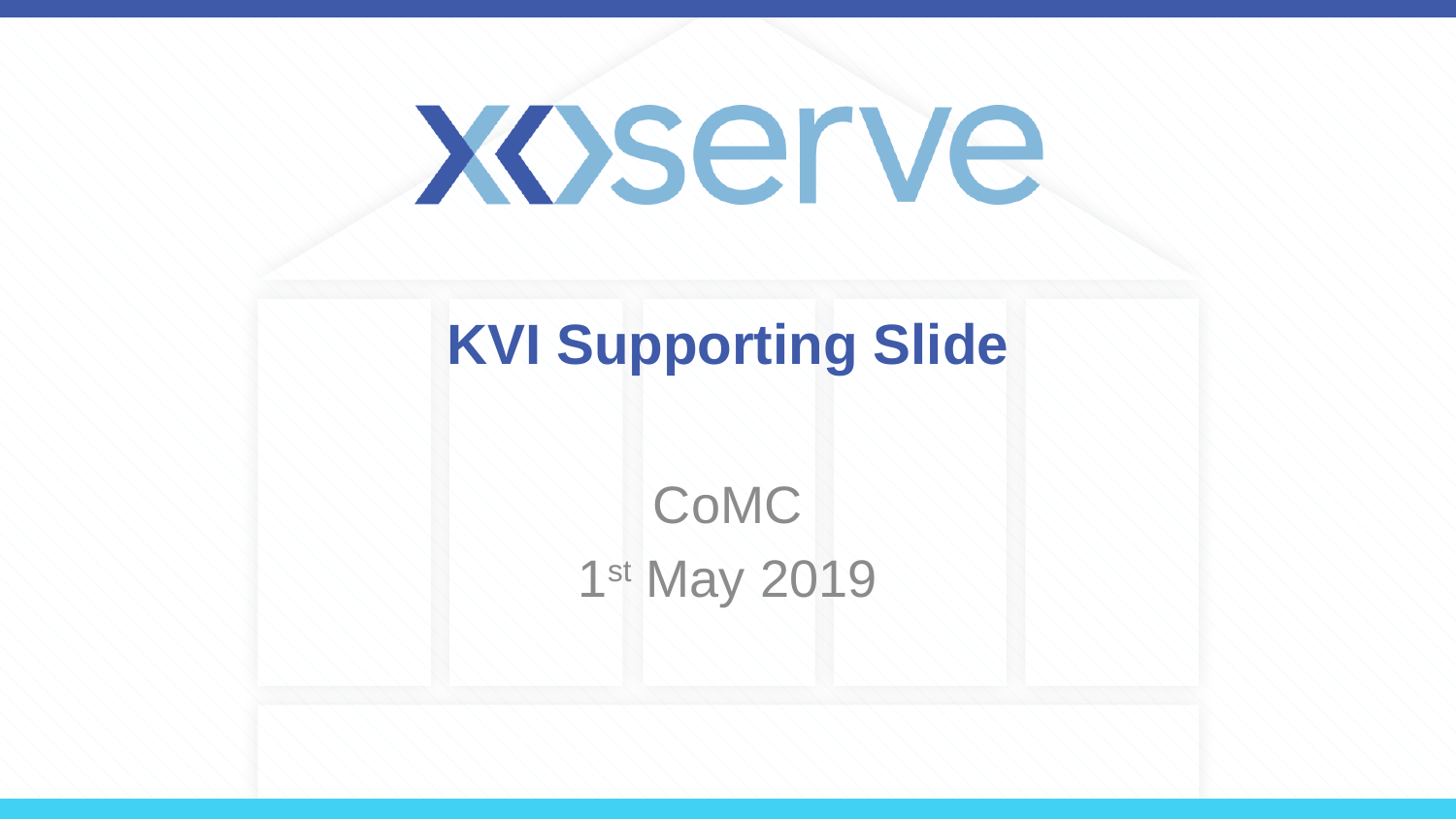

# KVI Supporting Slide
CoMC
1st May 2019